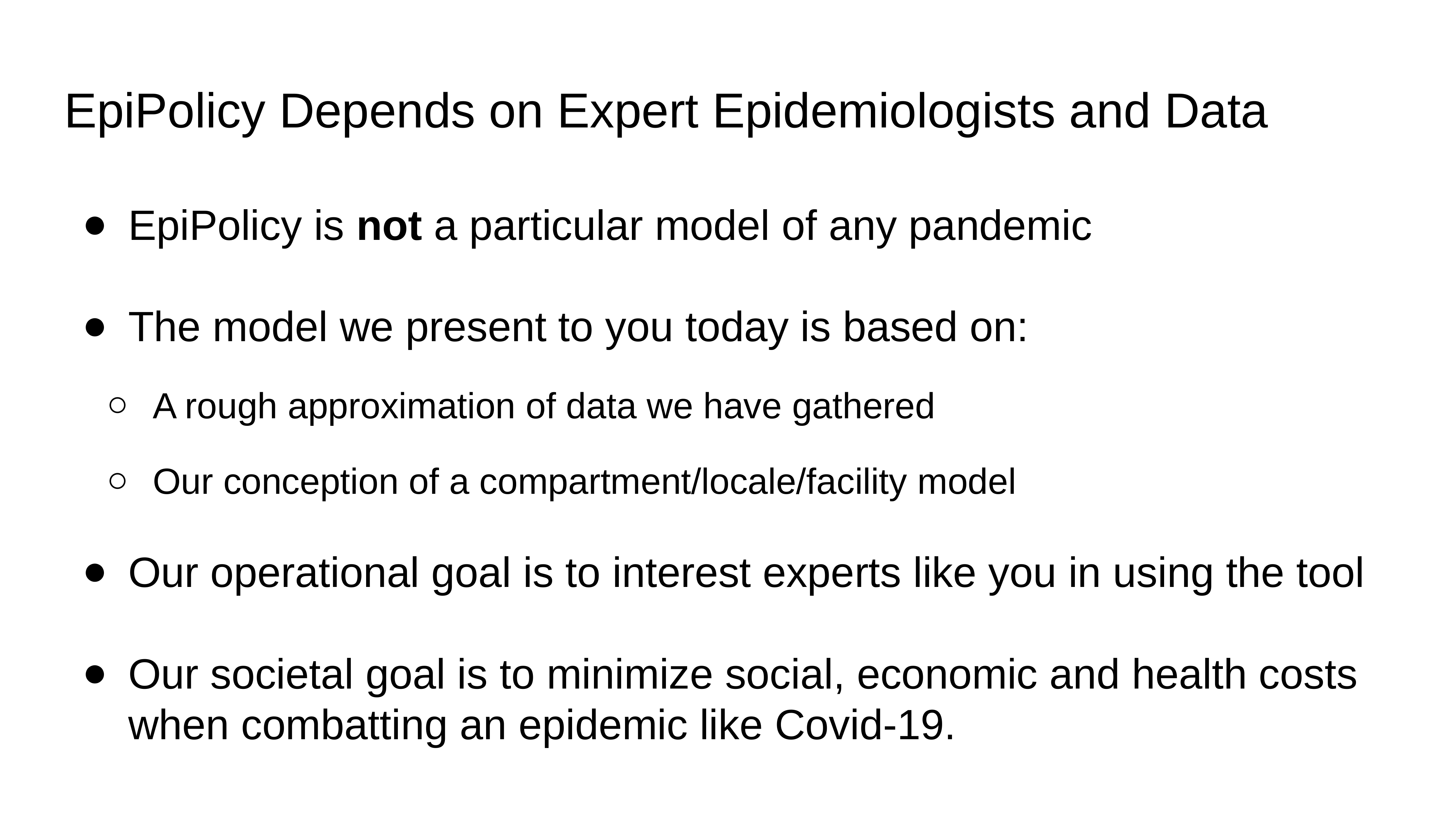

# EpiPolicy Depends on Expert Epidemiologists and Data
EpiPolicy is not a particular model of any pandemic

The model we present to you today is based on:
A rough approximation of data we have gathered
Our conception of a compartment/locale/facility model
Our operational goal is to interest experts like you in using the tool

Our societal goal is to minimize social, economic and health costs when combatting an epidemic like Covid-19.